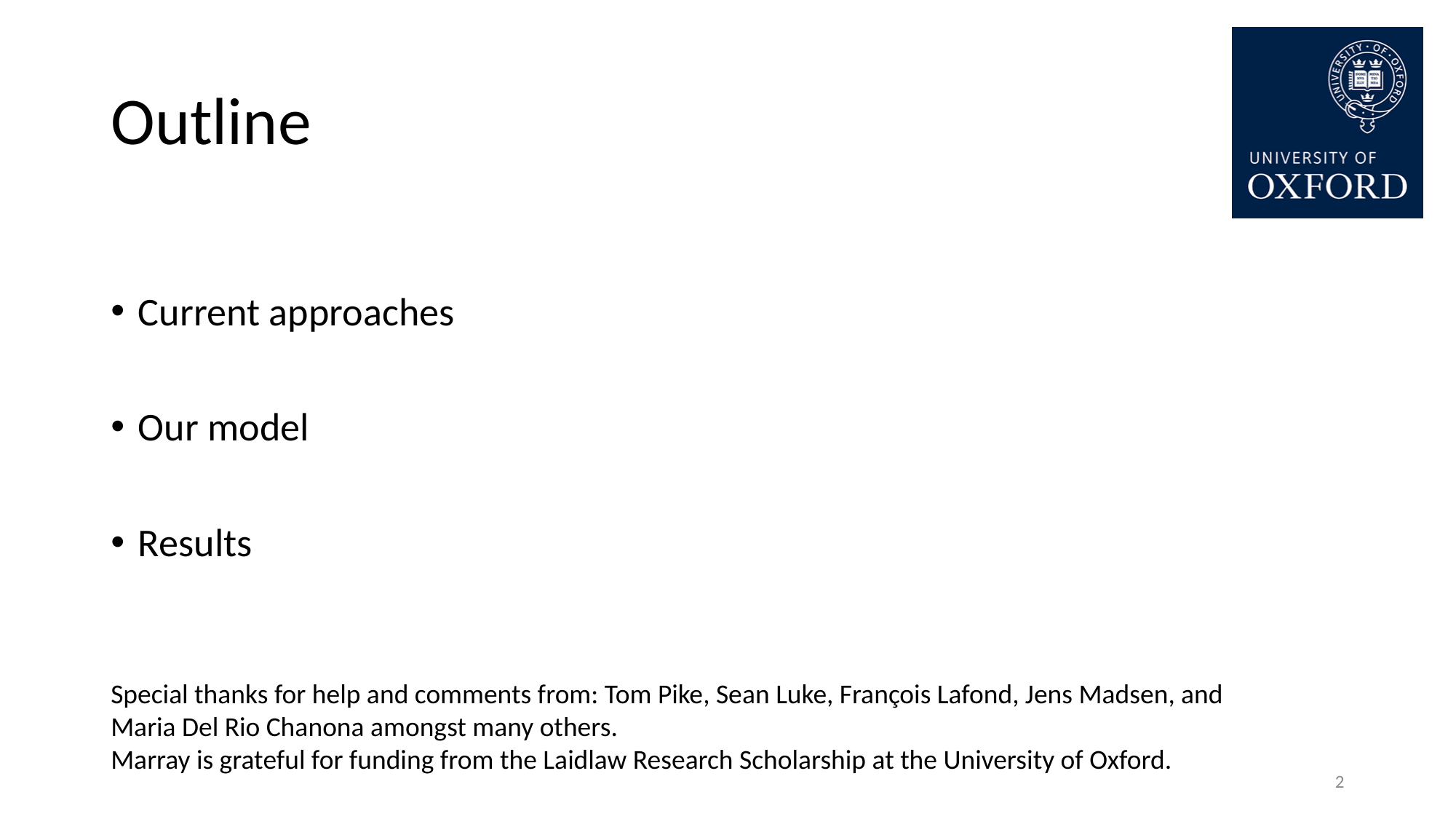

# Outline
Current approaches

Our model

Results

Special thanks for help and comments from: Tom Pike, Sean Luke, François Lafond, Jens Madsen, and Maria Del Rio Chanona amongst many others.
Marray is grateful for funding from the Laidlaw Research Scholarship at the University of Oxford.
2